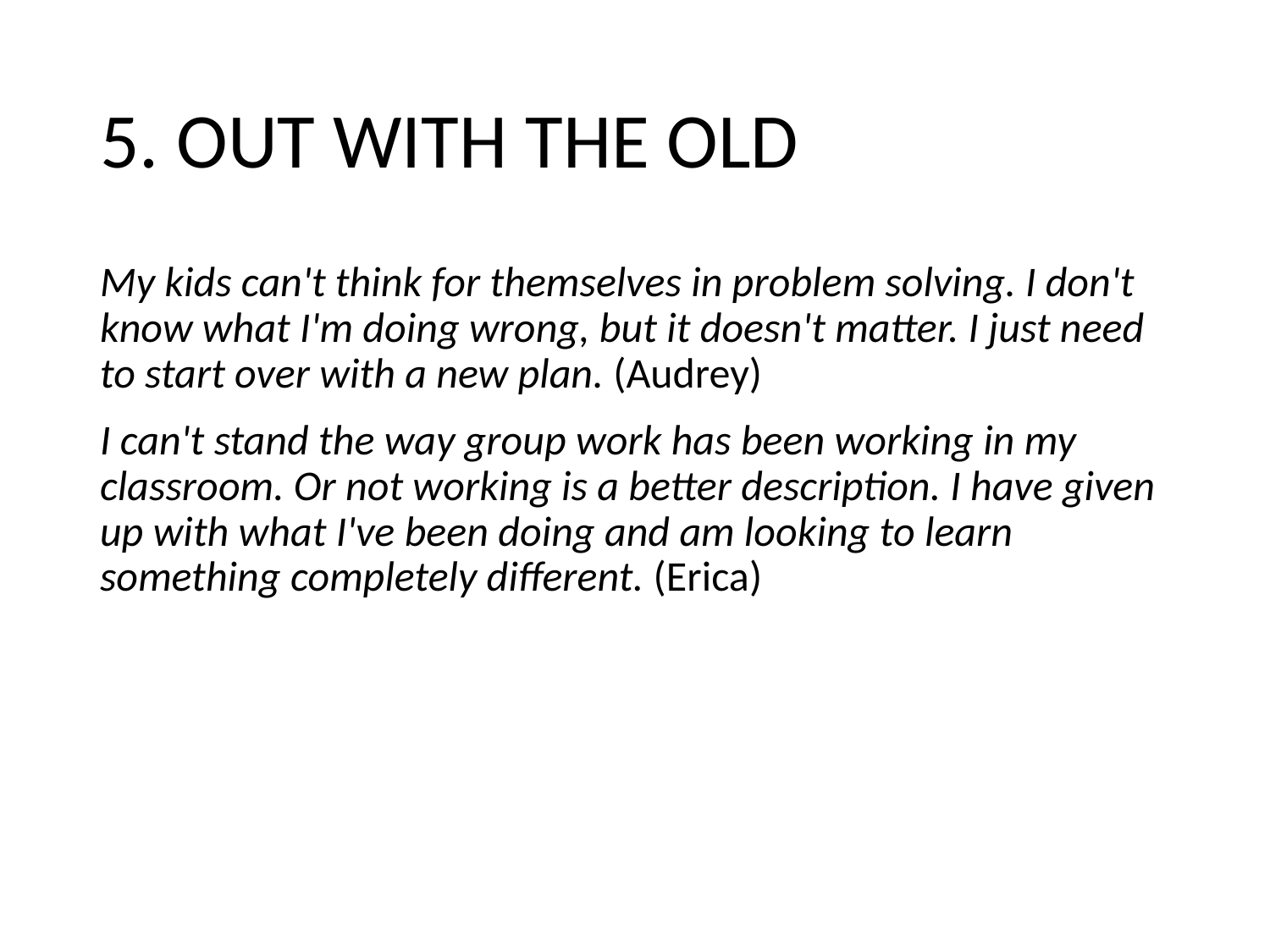

# 5. OUT WITH THE OLD
My kids can't think for themselves in problem solving. I don't know what I'm doing wrong, but it doesn't matter. I just need to start over with a new plan. (Audrey)
I can't stand the way group work has been working in my classroom. Or not working is a better description. I have given up with what I've been doing and am looking to learn something completely different. (Erica)